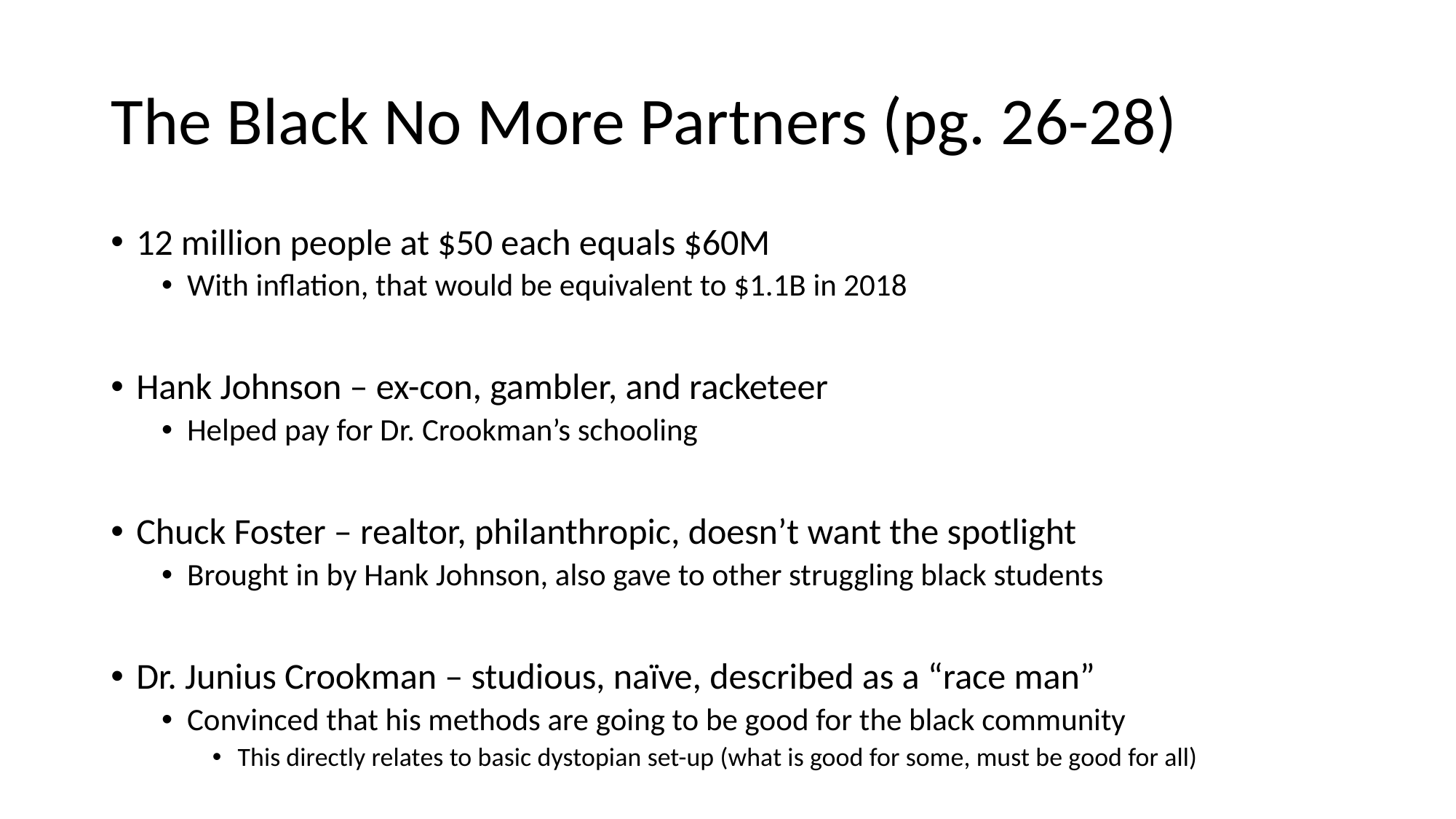

# The Black No More Partners (pg. 26-28)
12 million people at $50 each equals $60M
With inflation, that would be equivalent to $1.1B in 2018

Hank Johnson – ex-con, gambler, and racketeer
Helped pay for Dr. Crookman’s schooling

Chuck Foster – realtor, philanthropic, doesn’t want the spotlight
Brought in by Hank Johnson, also gave to other struggling black students

Dr. Junius Crookman – studious, naïve, described as a “race man”
Convinced that his methods are going to be good for the black community
This directly relates to basic dystopian set-up (what is good for some, must be good for all)